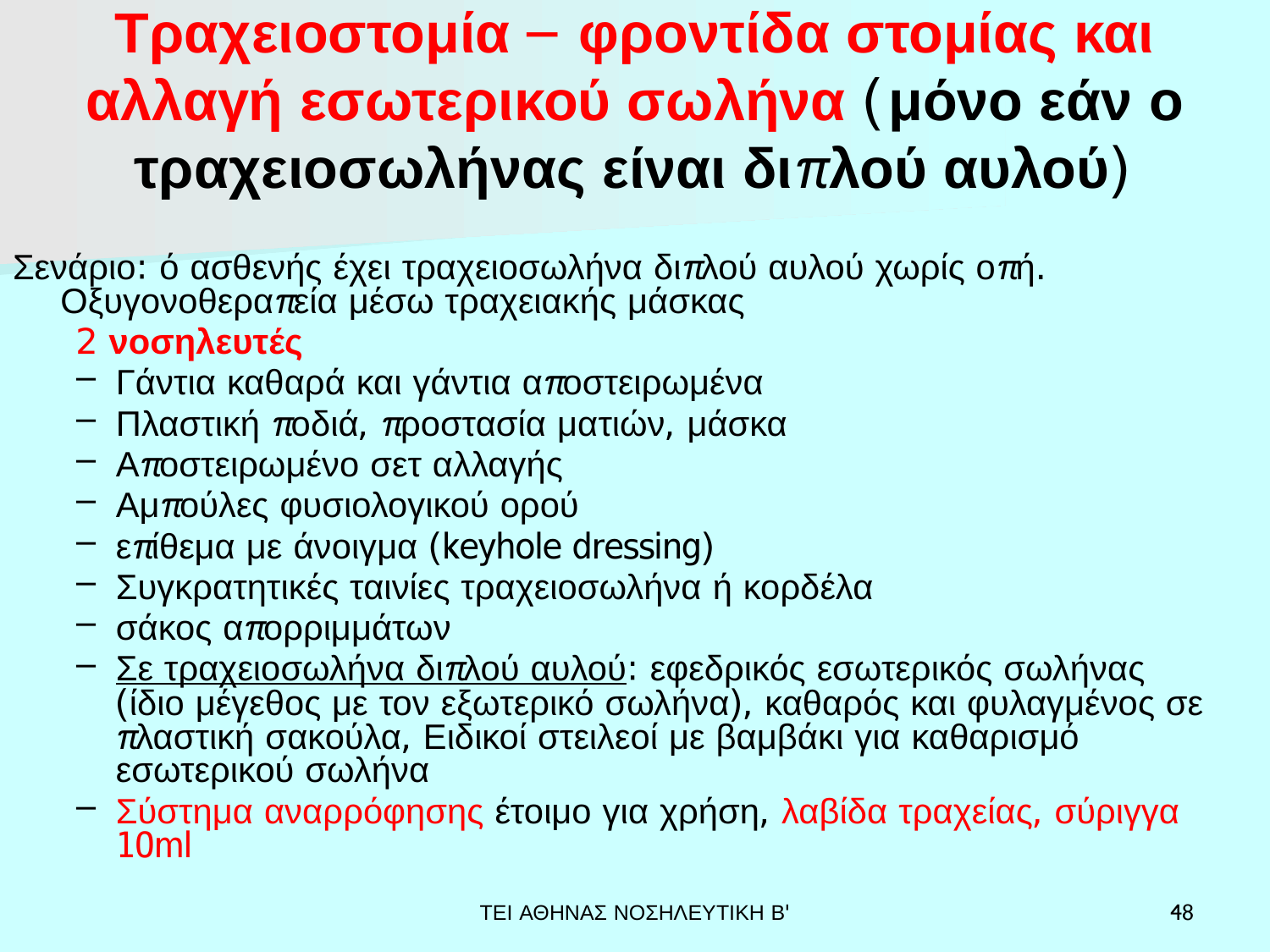

# Τραχειοστομία – φροντίδα στομίας και αλλαγή εσωτερικού σωλήνα (μόνο εάν ο τραχειοσωλήνας είναι διπλού αυλού)
Σενάριο: ό ασθενής έχει τραχειοσωλήνα διπλού αυλού χωρίς οπή. Οξυγονοθεραπεία μέσω τραχειακής μάσκας
2 νοσηλευτές
Γάντια καθαρά και γάντια αποστειρωμένα
Πλαστική ποδιά, προστασία ματιών, μάσκα
Αποστειρωμένο σετ αλλαγής
Αμπούλες φυσιολογικού ορού
επίθεμα με άνοιγμα (keyhole dressing)
Συγκρατητικές ταινίες τραχειοσωλήνα ή κορδέλα
σάκος απορριμμάτων
Σε τραχειοσωλήνα διπλού αυλού: εφεδρικός εσωτερικός σωλήνας (ίδιο μέγεθος με τον εξωτερικό σωλήνα), καθαρός και φυλαγμένος σε πλαστική σακούλα, Ειδικοί στειλεοί με βαμβάκι για καθαρισμό εσωτερικού σωλήνα
Σύστημα αναρρόφησης έτοιμο για χρήση, λαβίδα τραχείας, σύριγγα 10ml
ΤΕΙ ΑΘΗΝΑΣ ΝΟΣΗΛΕΥΤΙΚΗ Β'
48